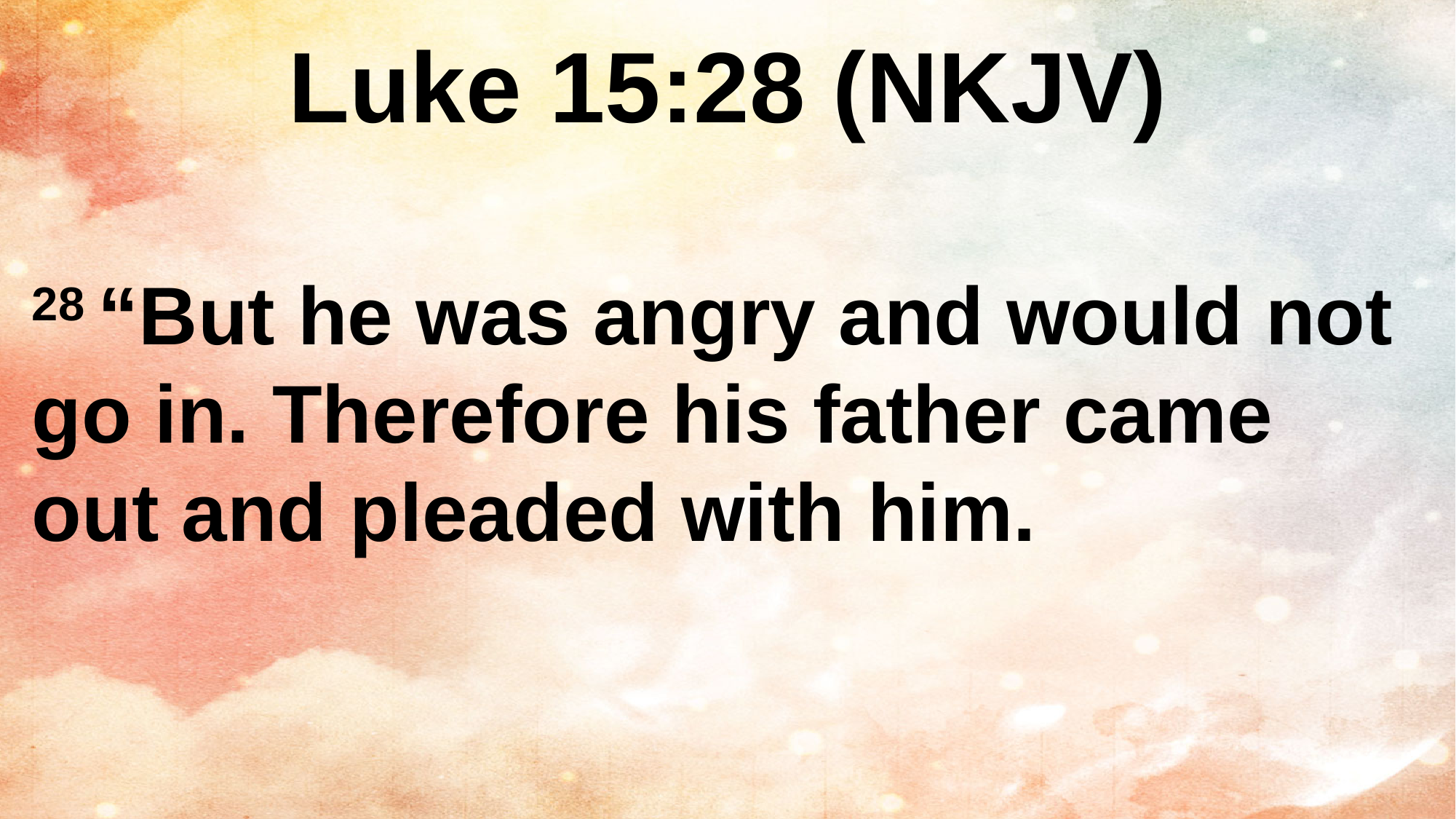

Luke 15:28 (NKJV)
28 “But he was angry and would not go in. Therefore his father came out and pleaded with him.